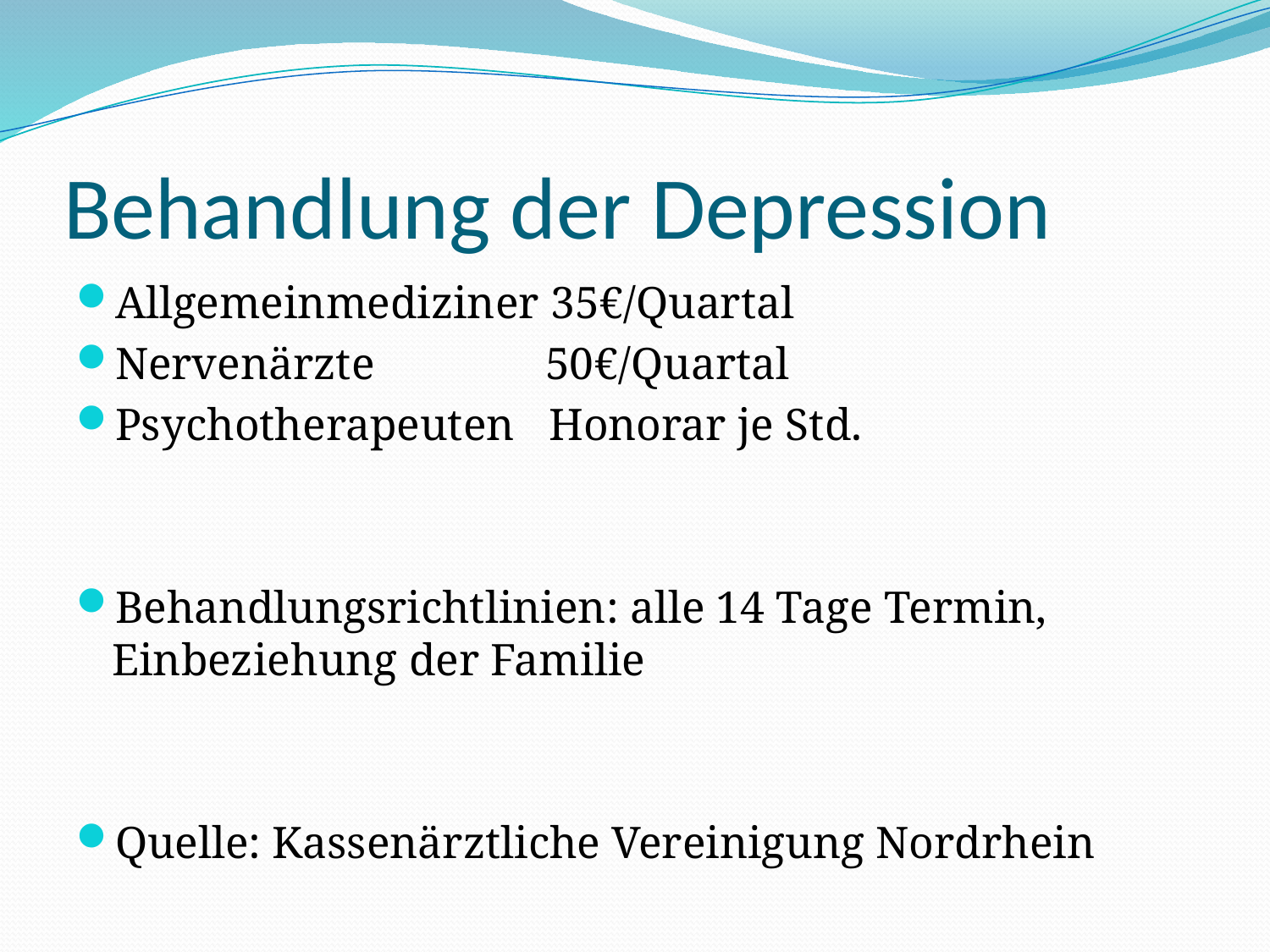

# Behandlung der Depression
Allgemeinmediziner 35€/Quartal
Nervenärzte               50€/Quartal
Psychotherapeuten   Honorar je Std.

Behandlungsrichtlinien: alle 14 Tage Termin, Einbeziehung der Familie

Quelle: Kassenärztliche Vereinigung Nordrhein